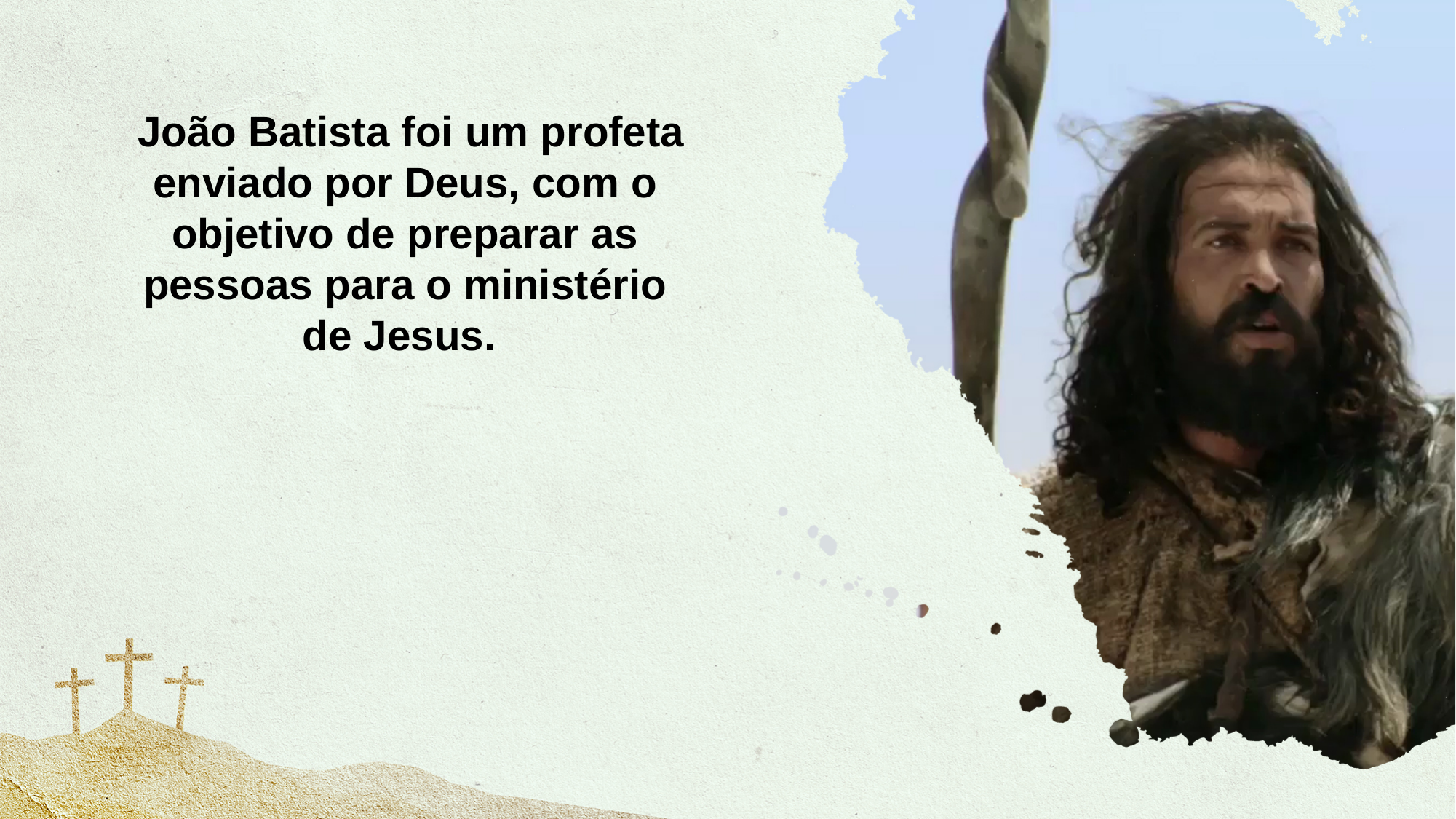

João Batista foi um profeta enviado por Deus, com o objetivo de preparar as pessoas para o ministério de Jesus.